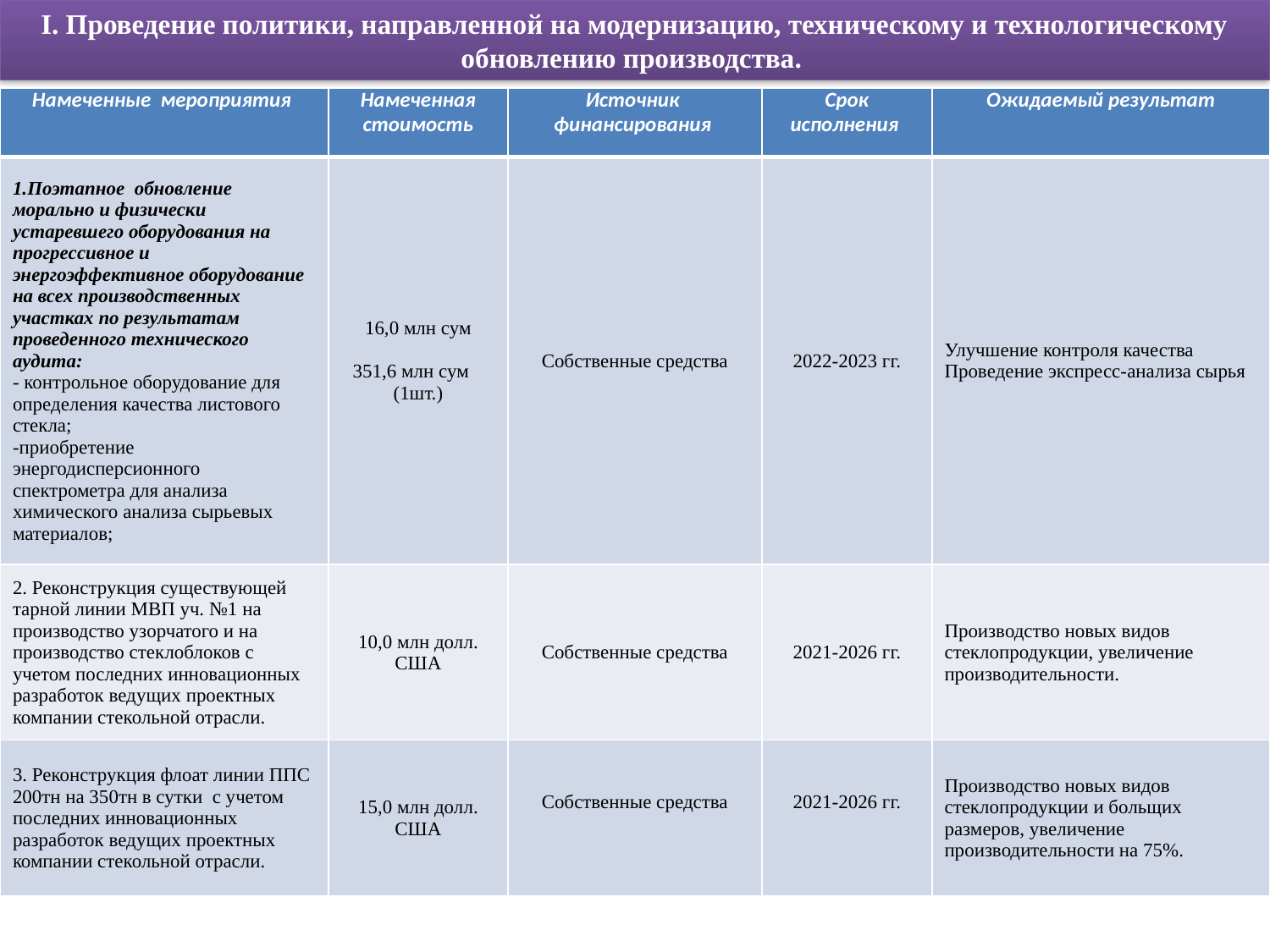

I. Проведение политики, направленной на модернизацию, техническому и технологическому обновлению производства.
| Намеченные мероприятия | Намеченная стоимость | Источник финансирования | Срок исполнения | Ожидаемый результат |
| --- | --- | --- | --- | --- |
| 1.Поэтапное обновление морально и физически устаревшего оборудования на прогрессивное и энергоэффективное оборудование на всех производственных участках по результатам проведенного технического аудита: - контрольное оборудование для определения качества листового стекла; -приобретение энергодисперсионного спектрометра для анализа химического анализа сырьевых материалов; | 16,0 млн сум   351,6 млн сум (1шт.) | Собственные средства | 2022-2023 гг. | Улучшение контроля качества Проведение экспресс-анализа сырья |
| 2. Реконструкция существующей тарной линии МВП уч. №1 на производство узорчатого и на производство стеклоблоков с учетом последних инновационных разработок ведущих проектных компании стекольной отрасли. | 10,0 млн долл. США | Собственные средства | 2021-2026 гг. | Производство новых видов стеклопродукции, увеличение производительности. |
| 3. Реконструкция флоат линии ППС 200тн на 350тн в сутки с учетом последних инновационных разработок ведущих проектных компании стекольной отрасли. | 15,0 млн долл. США | Собственные средства | 2021-2026 гг. | Производство новых видов стеклопродукции и больщих размеров, увеличение производительности на 75%. |